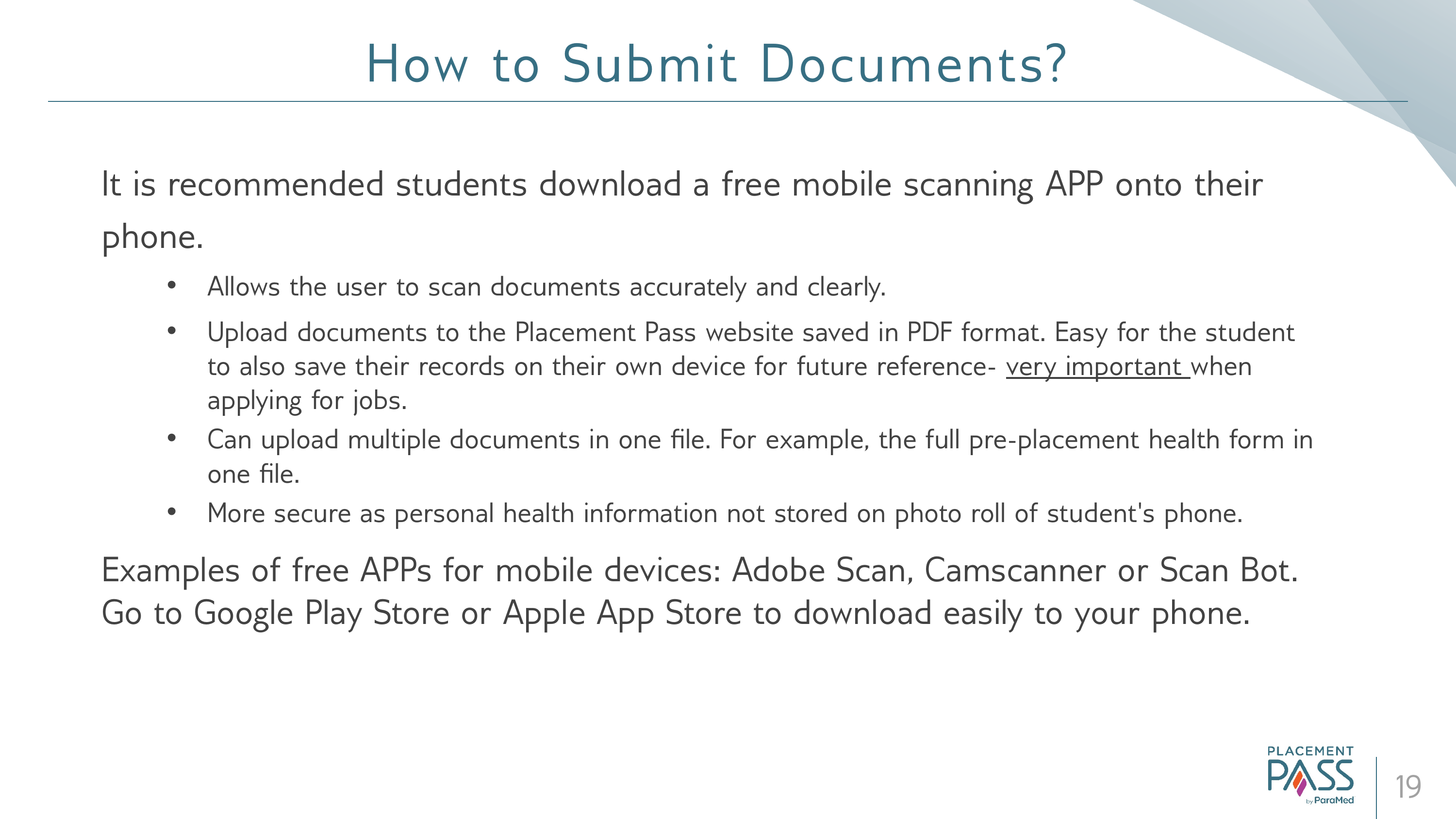

# How to Submit Documents?
It is recommended students download a free mobile scanning APP onto their phone.
Allows the user to scan documents accurately and clearly.
Upload documents to the Placement Pass website saved in PDF format. Easy for the student to also save their records on their own device for future reference- very important when applying for jobs.
Can upload multiple documents in one file. For example, the full pre-placement health form in one file.
More secure as personal health information not stored on photo roll of student's phone.
Examples of free APPs for mobile devices: Adobe Scan, Camscanner or Scan Bot.
Go to Google Play Store or Apple App Store to download easily to your phone.

19